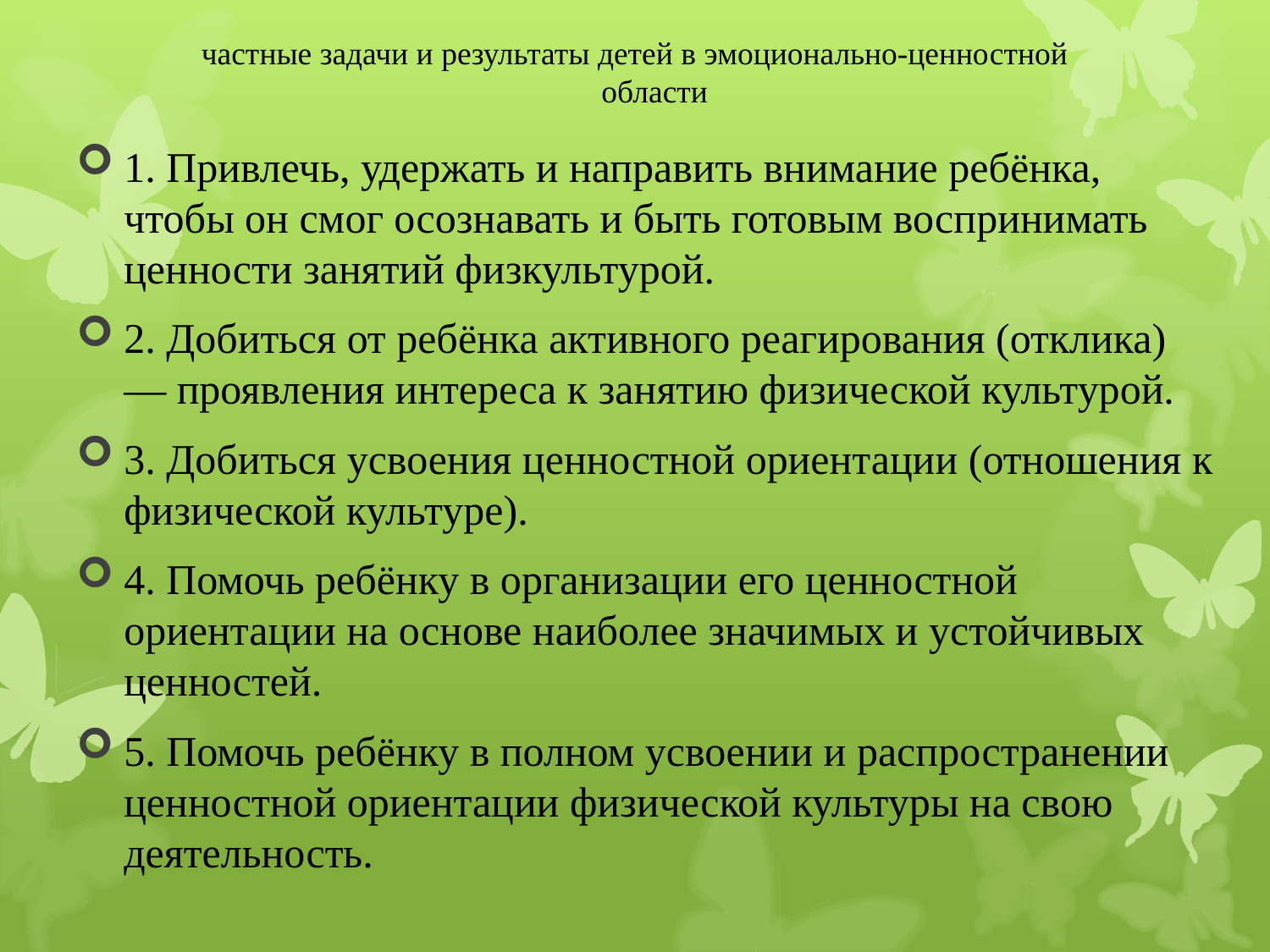

# частные задачи и результаты детей в эмоционально-ценностной области
1. Привлечь, удержать и направить внимание ребёнка, чтобы он смог осознавать и быть готовым воспринимать ценности занятий физкультурой.
2. Добиться от ребёнка активного реагирования (отклика) — проявления интереса к занятию физической культурой.
3. Добиться усвоения ценностной ориентации (отношения к физической культуре).
4. Помочь ребёнку в организации его ценностной ориентации на основе наиболее значимых и устойчивых ценностей.
5. Помочь ребёнку в полном усвоении и распространении ценностной ориентации физической культуры на свою деятельность.